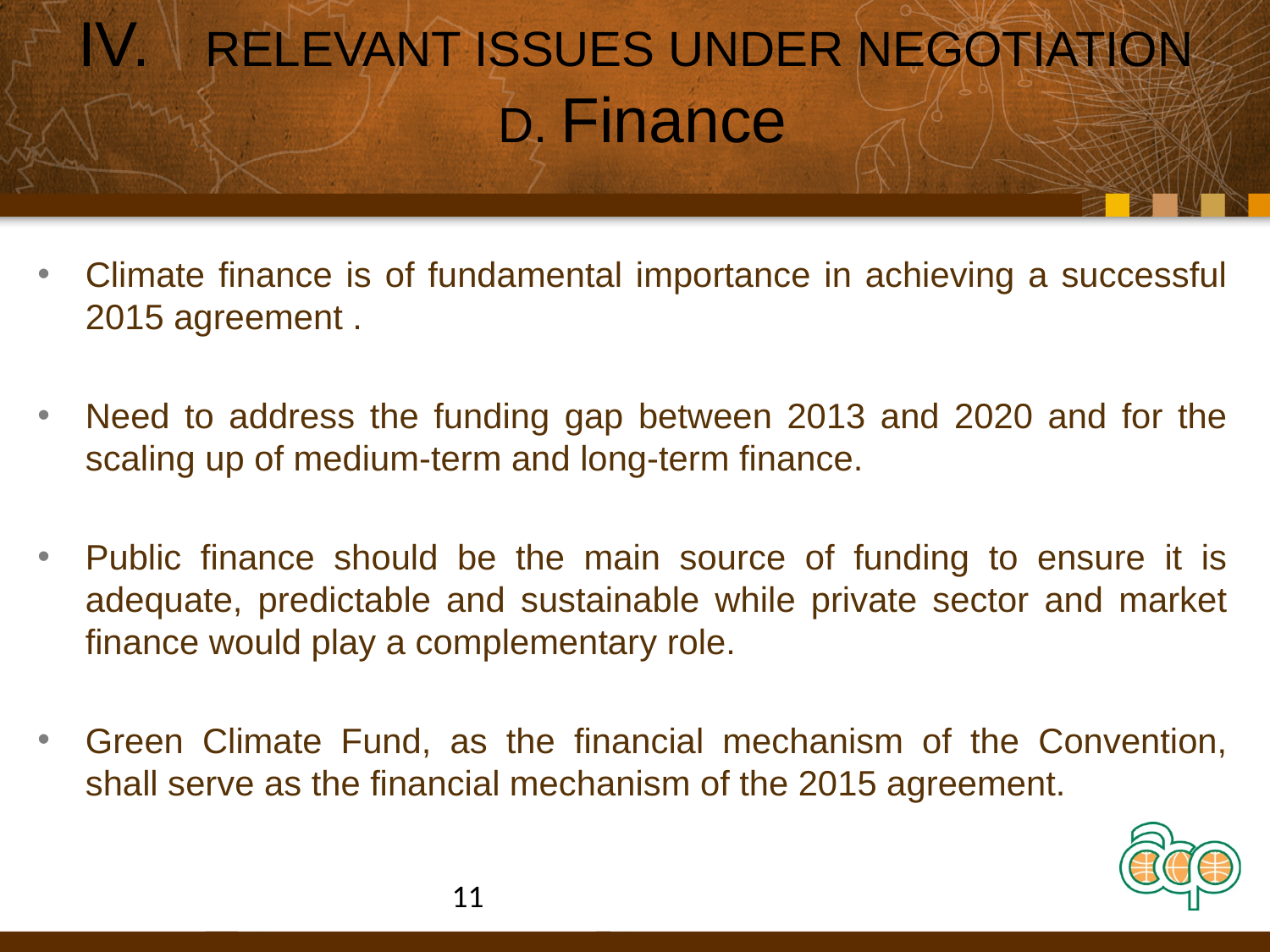

# IV.	RELEVANT ISSUES UNDER NEGOTIATION D. Finance
Climate finance is of fundamental importance in achieving a successful 2015 agreement .

Need to address the funding gap between 2013 and 2020 and for the scaling up of medium-term and long-term finance.

Public finance should be the main source of funding to ensure it is adequate, predictable and sustainable while private sector and market finance would play a complementary role.

Green Climate Fund, as the financial mechanism of the Convention, shall serve as the financial mechanism of the 2015 agreement.

11